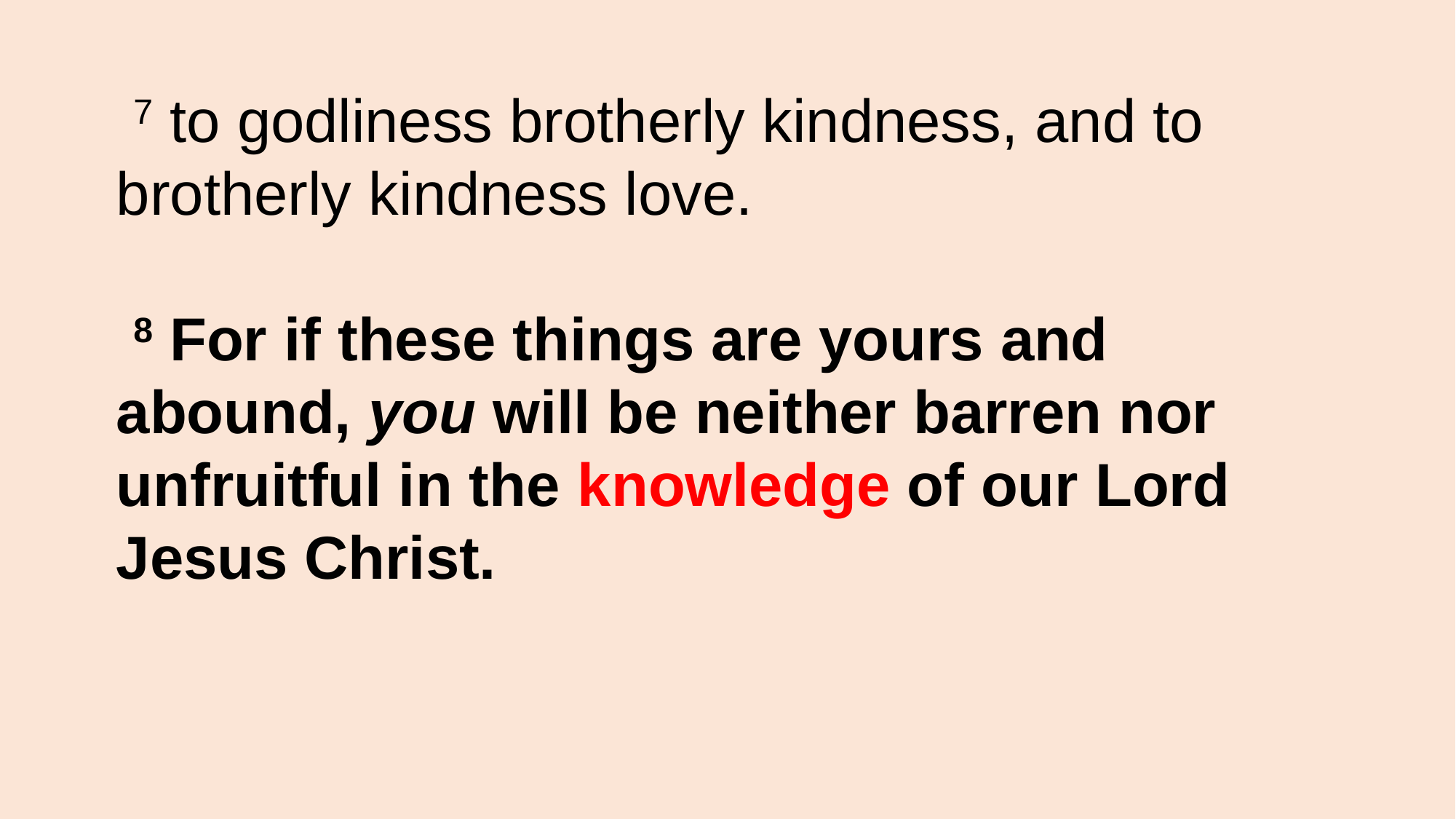

7 to godliness brotherly kindness, and to brotherly kindness love.

 8 For if these things are yours and abound, you will be neither barren nor unfruitful in the knowledge of our Lord Jesus Christ.